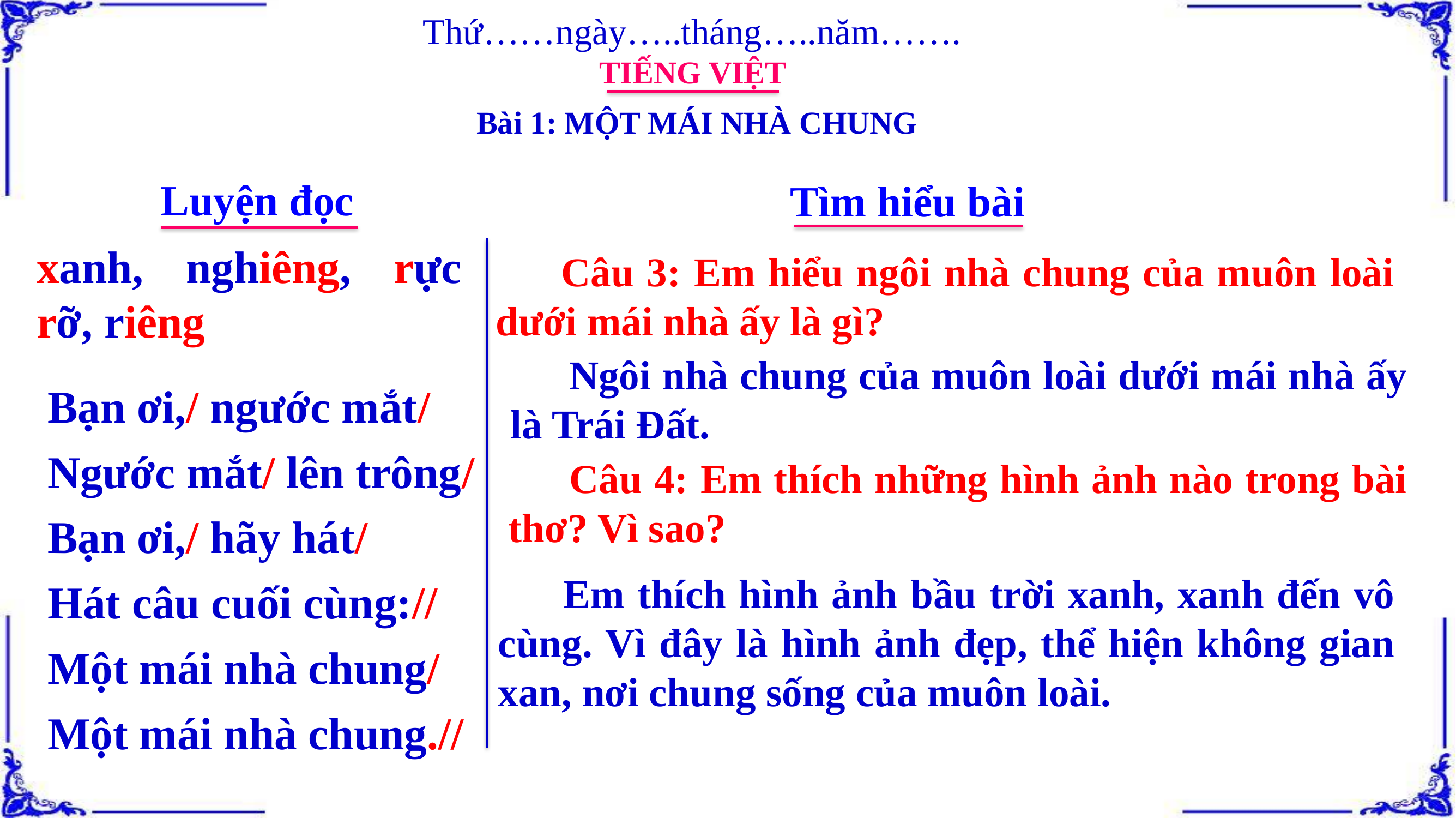

Thứ……ngày…..tháng…..năm…….
TIẾNG VIỆT
Bài 1: MỘT MÁI NHÀ CHUNG
Luyện đọc
Tìm hiểu bài
xanh, nghiêng, rực rỡ, riêng
     Câu 3: Em hiểu ngôi nhà chung của muôn loài dưới mái nhà ấy là gì?
     Ngôi nhà chung của muôn loài dưới mái nhà ấy là Trái Đất.
Bạn ơi,/ ngước mắt/
Ngước mắt/ lên trông/
Bạn ơi,/ hãy hát/
Hát câu cuối cùng://
Một mái nhà chung/
Một mái nhà chung.//
     Câu 4: Em thích những hình ảnh nào trong bài thơ? Vì sao?
     Em thích hình ảnh bầu trời xanh, xanh đến vô cùng. Vì đây là hình ảnh đẹp, thể hiện không gian xan, nơi chung sống của muôn loài.